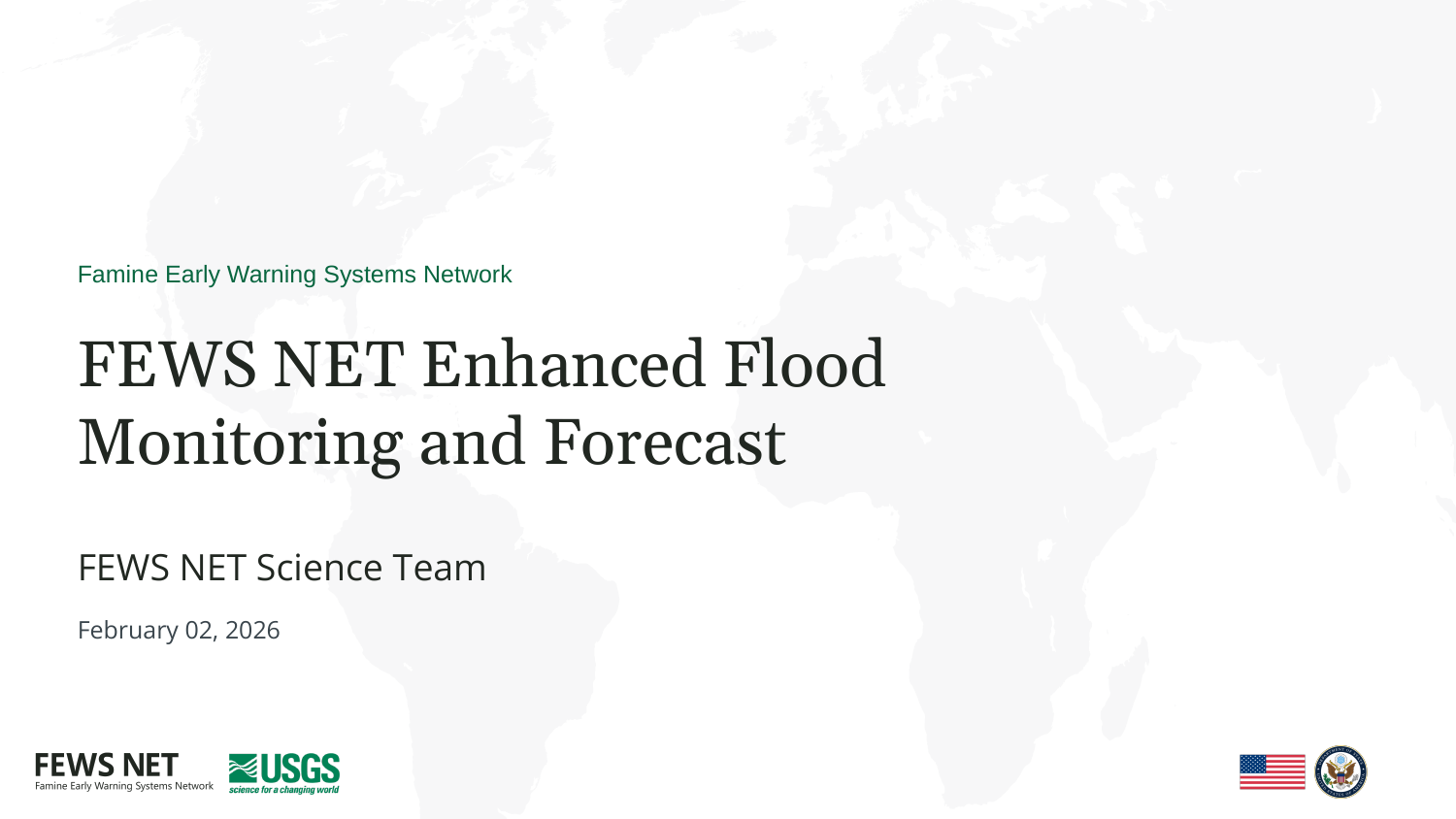

# FEWS NET Enhanced Flood Monitoring and Forecast
FEWS NET Science Team
February 02, 2026